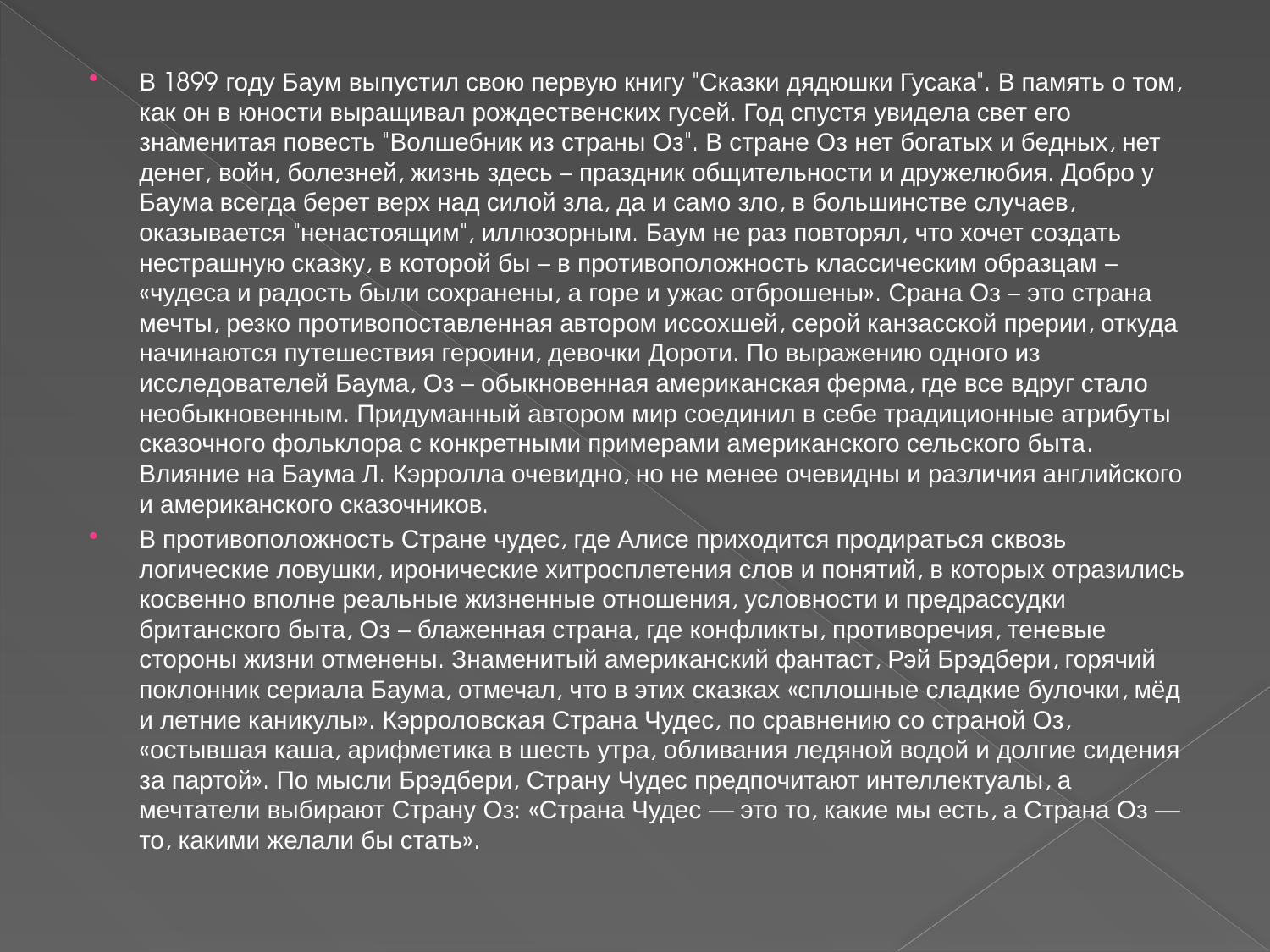

#
В 1899 году Баум выпустил свою первую книгу "Сказки дядюшки Гусака". В память о том, как он в юности выращивал рождественских гусей. Год спустя увидела свет его знаменитая повесть "Волшебник из страны Оз". В стране Оз нет богатых и бедных, нет денег, войн, болезней, жизнь здесь – праздник общительности и дружелюбия. Добро у Баума всегда берет верх над силой зла, да и само зло, в большинстве случаев, оказывается "ненастоящим", иллюзорным. Баум не раз повторял, что хочет создать нестрашную сказку, в которой бы – в противоположность классическим образцам – «чудеса и радость были сохранены, а горе и ужас отброшены». Срана Оз – это страна мечты, резко противопоставленная автором иссохшей, серой канзасской прерии, откуда начинаются путешествия героини, девочки Дороти. По выражению одного из исследователей Баума, Оз – обыкновенная американская ферма, где все вдруг стало необыкновенным. Придуманный автором мир соединил в себе традиционные атрибуты сказочного фольклора с конкретными примерами американского сельского быта. Влияние на Баума Л. Кэрролла очевидно, но не менее очевидны и различия английского и американского сказочников.
В противоположность Стране чудес, где Алисе приходится продираться сквозь логические ловушки, иронические хитросплетения слов и понятий, в которых отразились косвенно вполне реальные жизненные отношения, условности и предрассудки британского быта, Оз – блаженная страна, где конфликты, противоречия, теневые стороны жизни отменены. Знаменитый американский фантаст, Рэй Брэдбери, горячий поклонник сериала Баума, отмечал, что в этих сказках «сплошные сладкие булочки, мёд и летние каникулы». Кэрроловская Страна Чудес, по сравнению со страной Оз, «остывшая каша, арифметика в шесть утра, обливания ледяной водой и долгие сидения за партой». По мысли Брэдбери, Страну Чудес предпочитают интеллектуалы, а мечтатели выбирают Страну Оз: «Страна Чудес — это то, какие мы есть, а Страна Оз — то, какими желали бы стать».